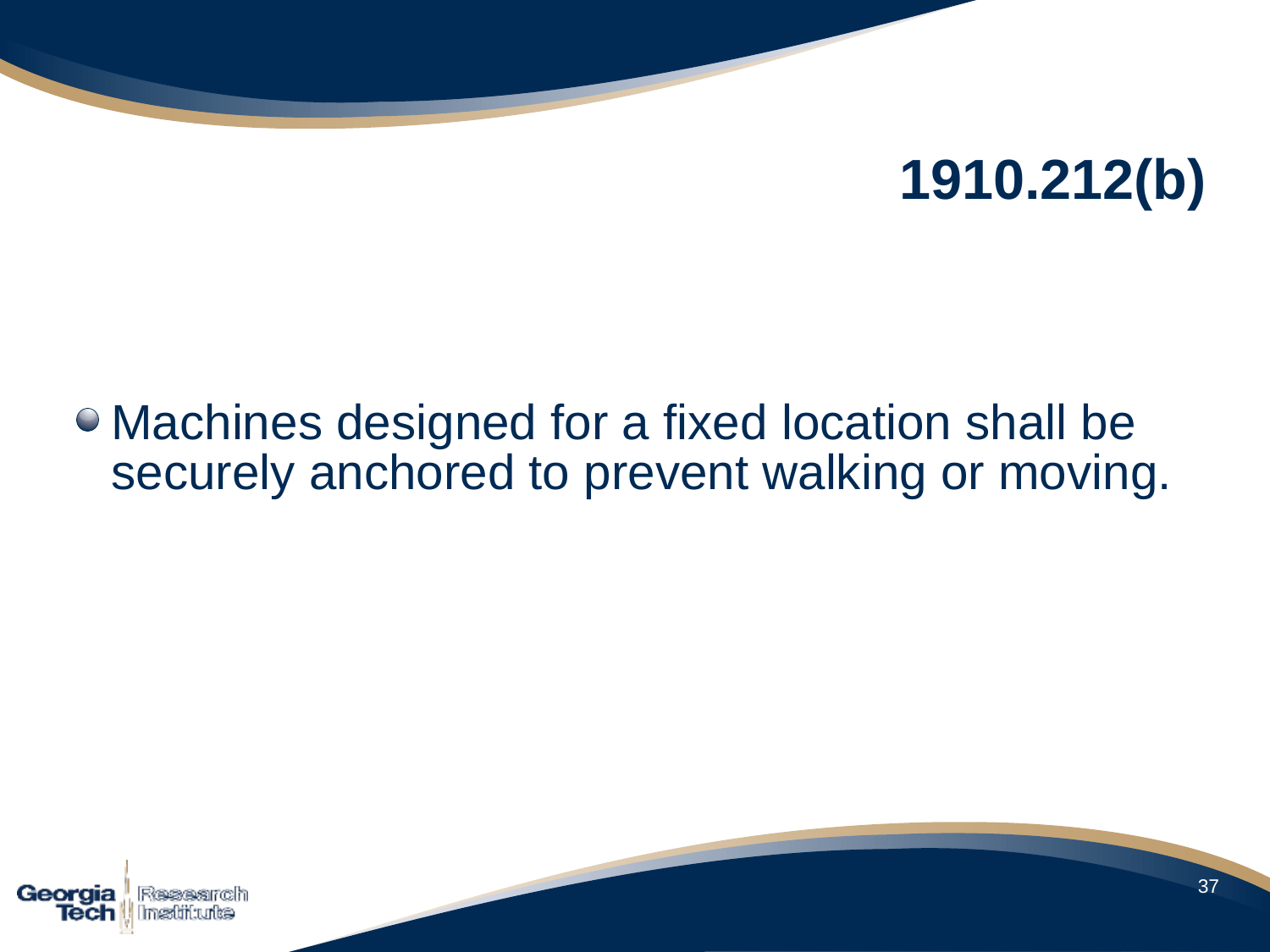

# 1910.212(b)
Machines designed for a fixed location shall be securely anchored to prevent walking or moving.
37